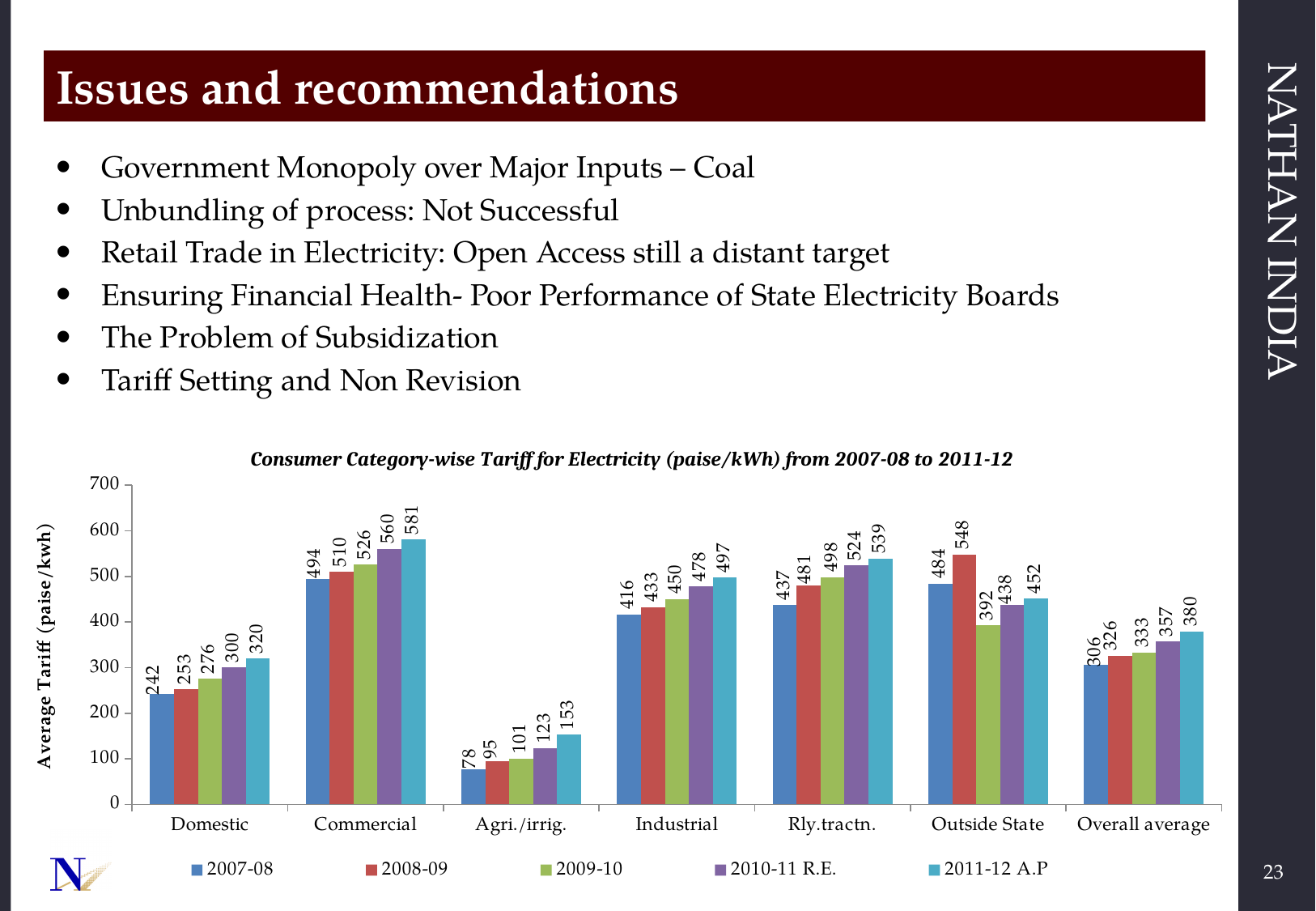

Issues and recommendations
Government Monopoly over Major Inputs – Coal
Unbundling of process: Not Successful
Retail Trade in Electricity: Open Access still a distant target
Ensuring Financial Health- Poor Performance of State Electricity Boards
The Problem of Subsidization
Tariff Setting and Non Revision

### Chart: Consumer Category-wise Tariff for Electricity (paise/kWh) from 2007-08 to 2011-12

| Category | 2007-08 | 2008-09 | 2009-10 | 2010-11 R.E. | 2011-12 A.P |
|---|---|---|---|---|---|
| Domestic | 242.23 | 252.96 | 275.82 | 300.489999999999 | 320.0299999999997 |
| Commercial | 494.3400000000003 | 509.88 | 525.76 | 560.23 | 581.04 |
| Agri./irrig. | 77.57 | 94.73 | 100.97 | 123.49000000000002 | 153.13 |
| Industrial | 416.4099999999996 | 432.74 | 449.989999999999 | 477.82 | 497.11 |
| Rly.tractn. | 437.45 | 481.02 | 498.47999999999894 | 523.72 | 538.98 |
| Outside State | 484.28999999999894 | 547.71 | 392.39 | 437.6500000000003 | 451.57 |
| Overall average | 306.45999999999964 | 325.76 | 333.44 | 357.33 | 379.56 |
23